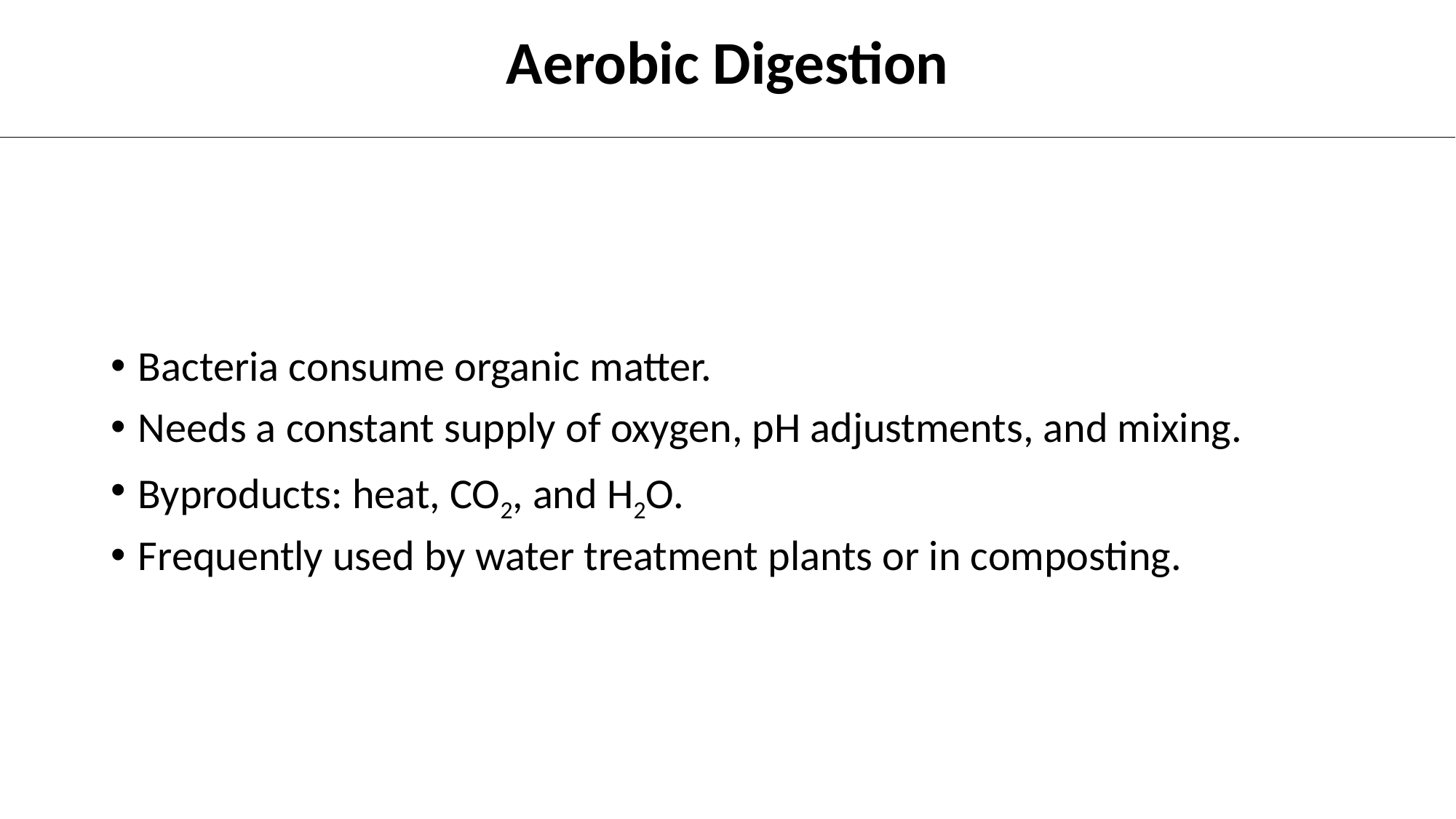

# Aerobic Digestion
Bacteria consume organic matter.
Needs a constant supply of oxygen, pH adjustments, and mixing.
Byproducts: heat, CO2, and H2O.
Frequently used by water treatment plants or in composting.